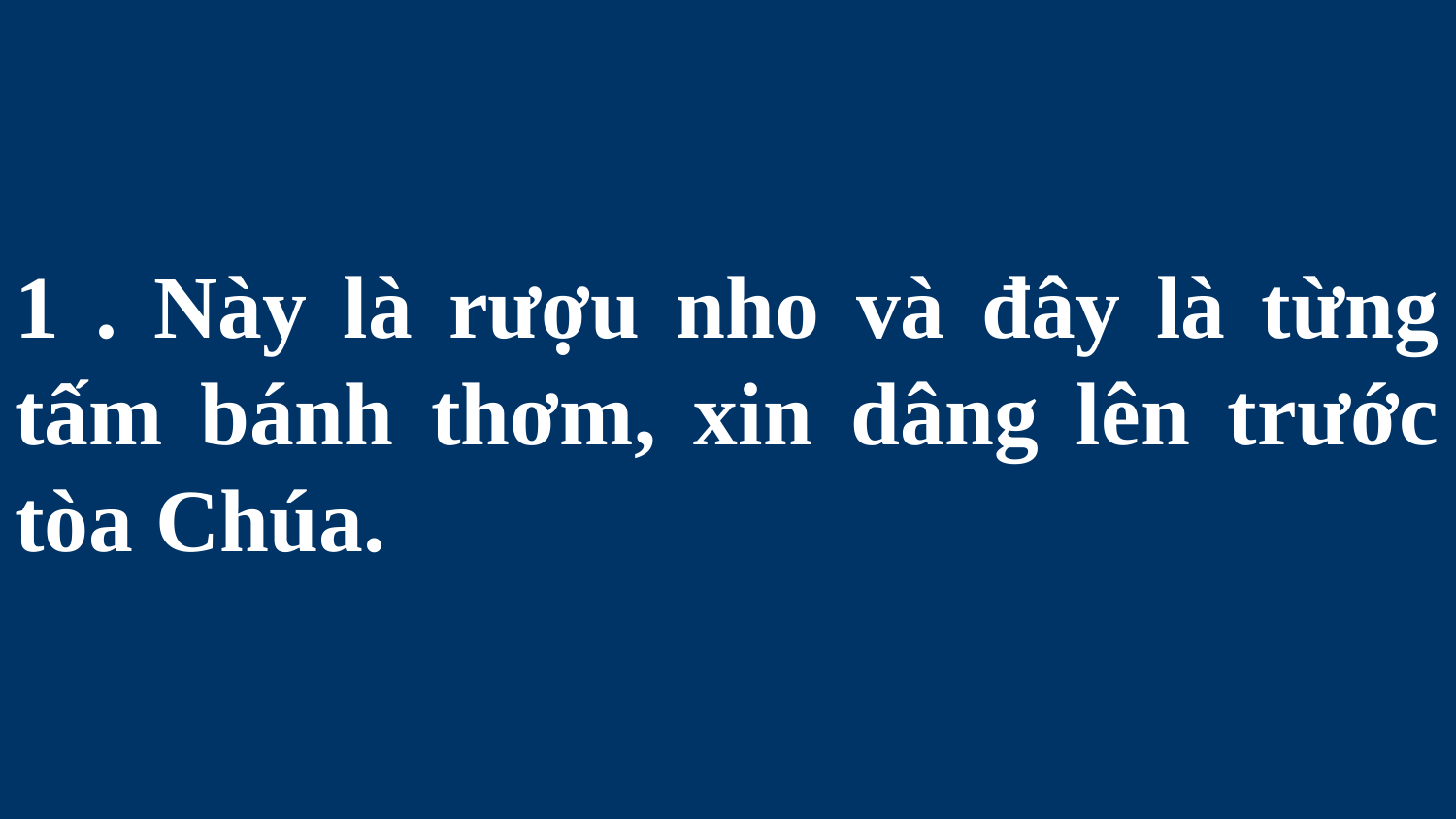

# 1 . Này là rượu nho và đây là từng tấm bánh thơm, xin dâng lên trước tòa Chúa.